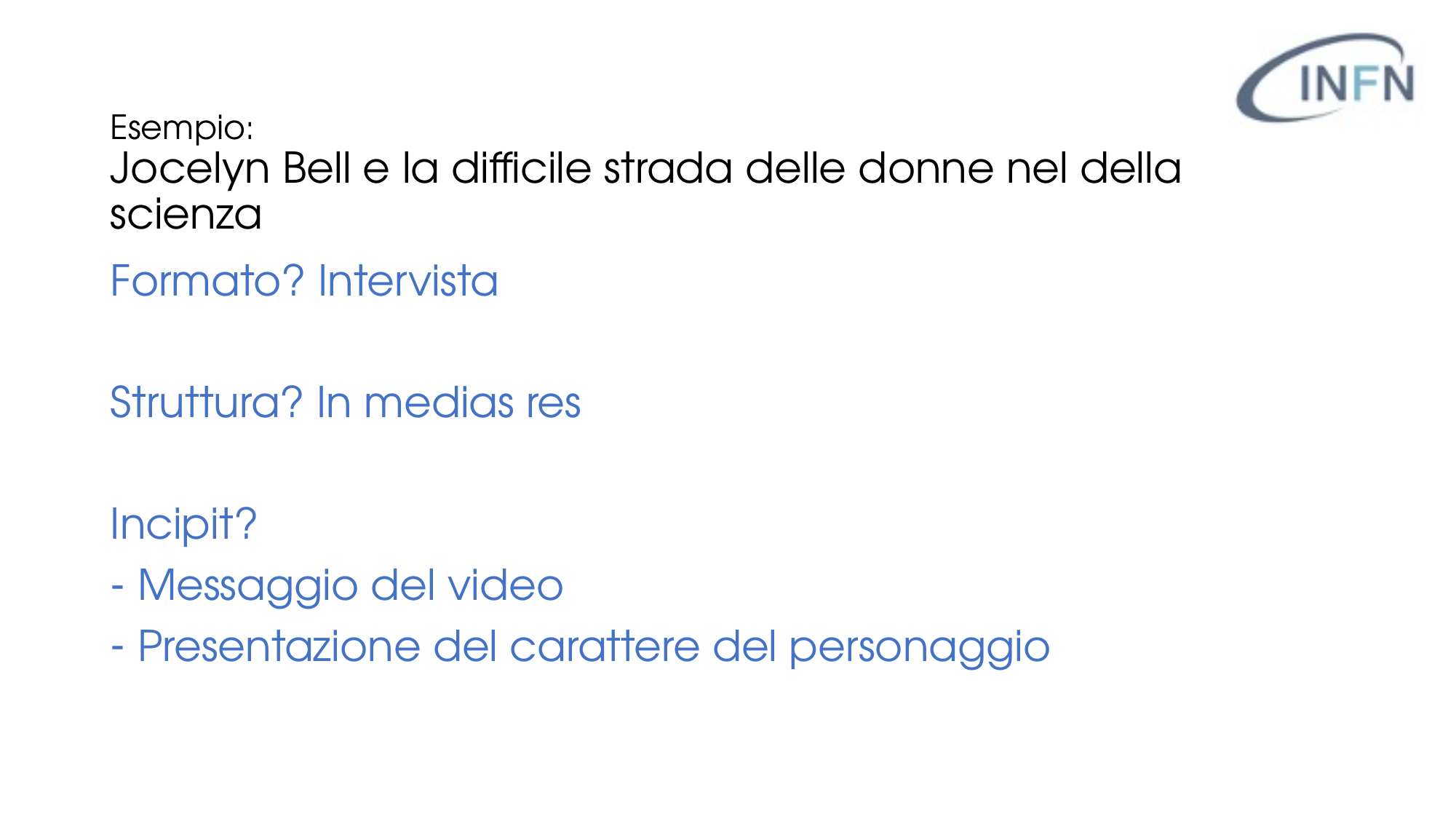

# Esempio: Jocelyn Bell e la difficile strada delle donne nel della scienza
Formato? Intervista

Struttura? In medias res

Incipit?
Messaggio del video
Presentazione del carattere del personaggio